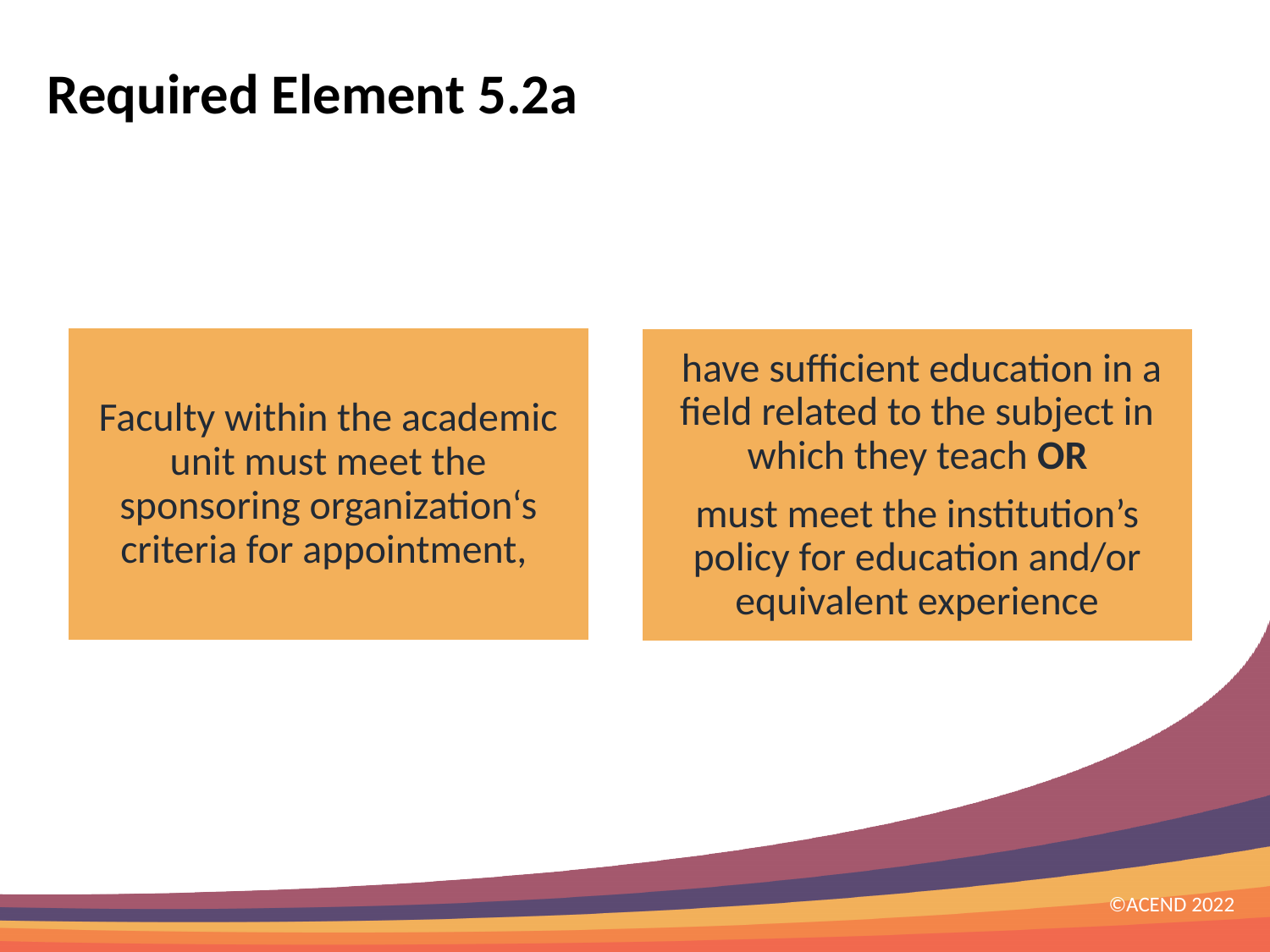

Required Element 5.2a
Faculty within the academic unit must meet the sponsoring organization‘s criteria for appointment,
 have sufficient education in a field related to the subject in which they teach OR
must meet the institution’s policy for education and/or equivalent experience
©ACEND 2022